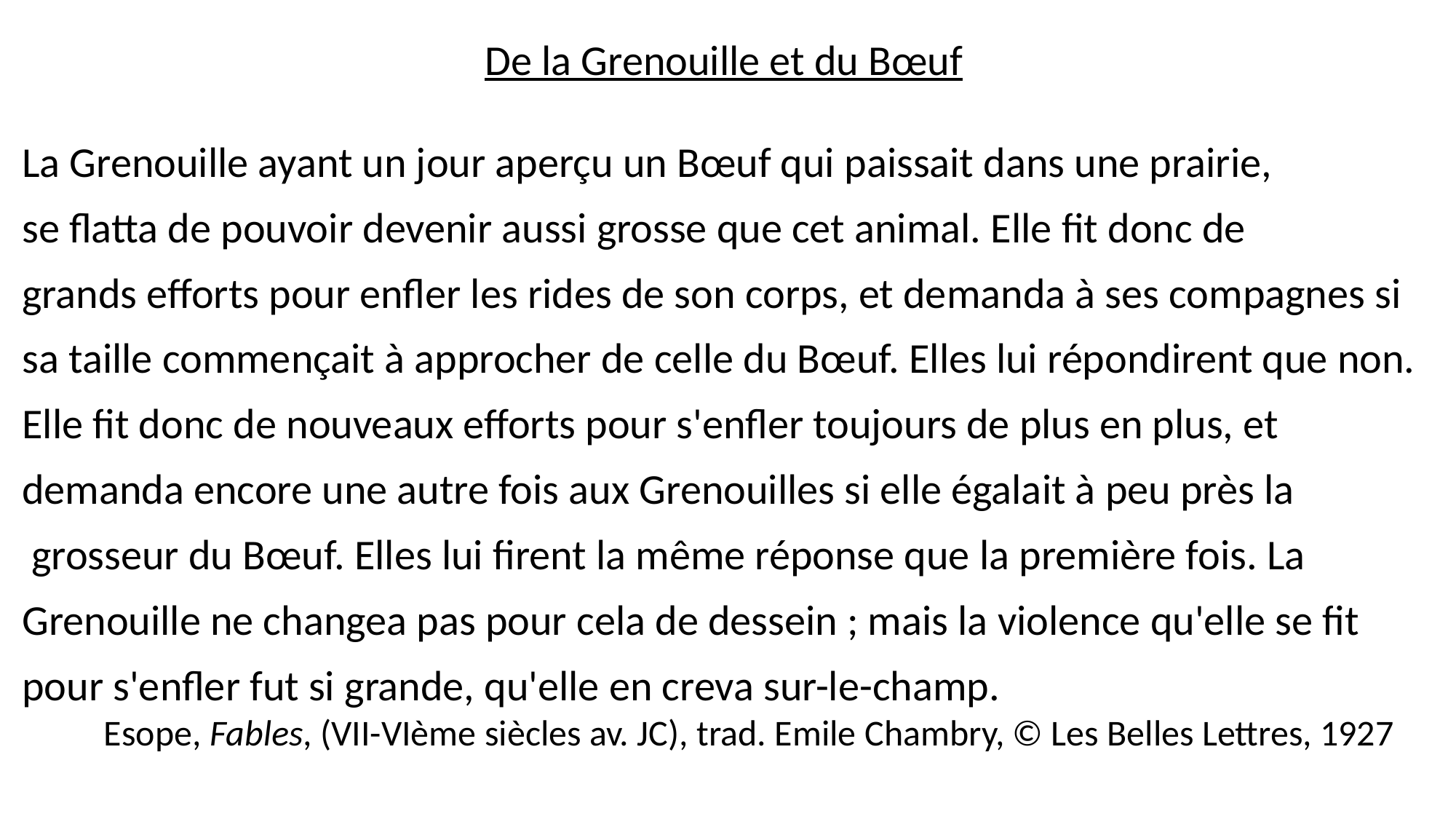

De la Grenouille et du Bœuf

La Grenouille ayant un jour aperçu un Bœuf qui paissait dans une prairie,

se flatta de pouvoir devenir aussi grosse que cet animal. Elle fit donc de

grands efforts pour enfler les rides de son corps, et demanda à ses compagnes si

sa taille commençait à approcher de celle du Bœuf. Elles lui répondirent que non.

Elle fit donc de nouveaux efforts pour s'enfler toujours de plus en plus, et

demanda encore une autre fois aux Grenouilles si elle égalait à peu près la

 grosseur du Bœuf. Elles lui firent la même réponse que la première fois. La

Grenouille ne changea pas pour cela de dessein ; mais la violence qu'elle se fit

pour s'enfler fut si grande, qu'elle en creva sur-le-champ.
          Esope, Fables, (VII-VIème siècles av. JC), trad. Emile Chambry, © Les Belles Lettres, 1927